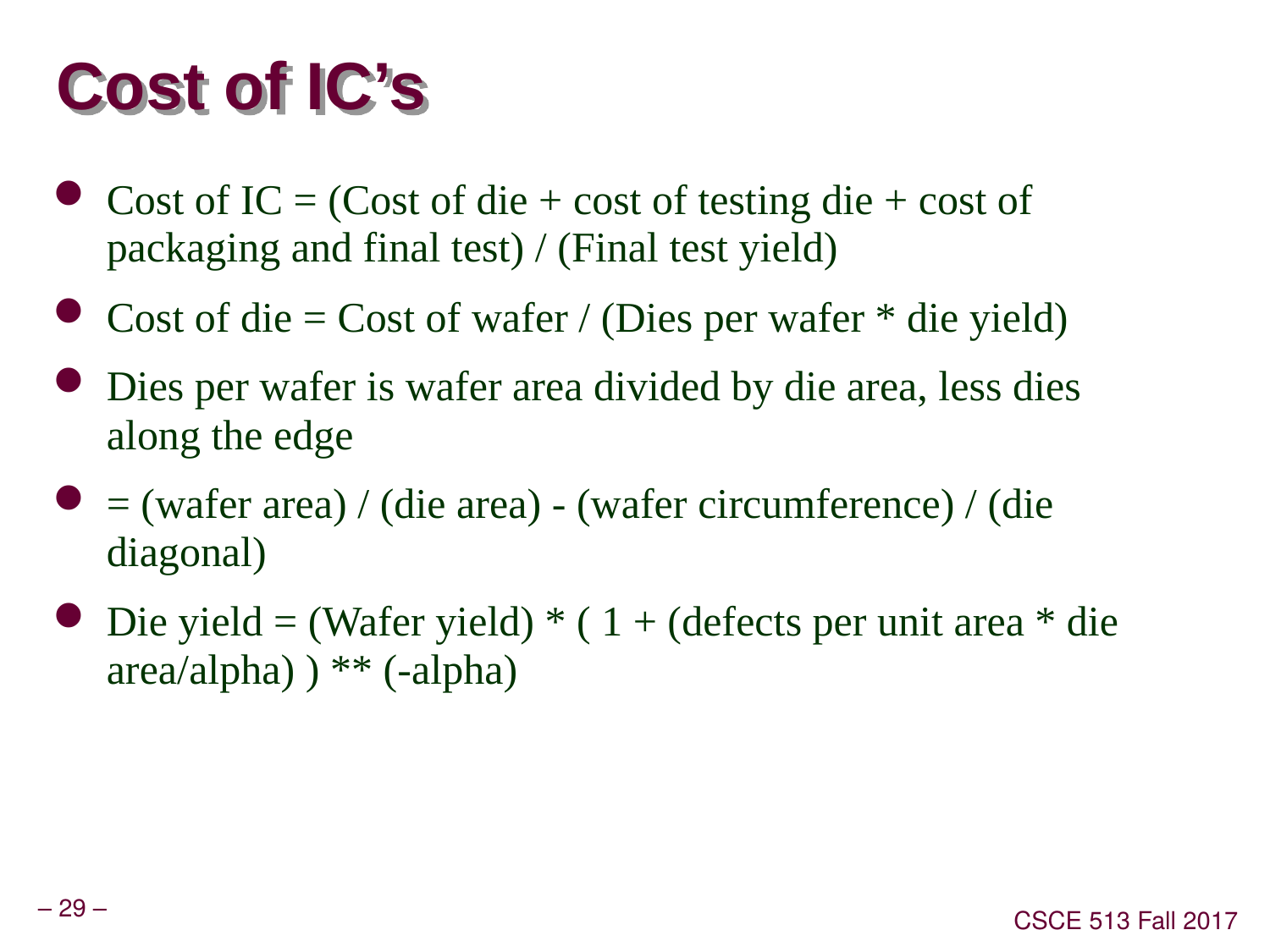

# Cost of IC’s
Cost of IC = (Cost of die + cost of testing die + cost of packaging and final test) / (Final test yield)
Cost of die = Cost of wafer / (Dies per wafer * die yield)
Dies per wafer is wafer area divided by die area, less dies along the edge
= (wafer area) / (die area) - (wafer circumference) / (die diagonal)
Die yield = (Wafer yield) * ( 1 + (defects per unit area * die area/alpha) ) ** (-alpha)